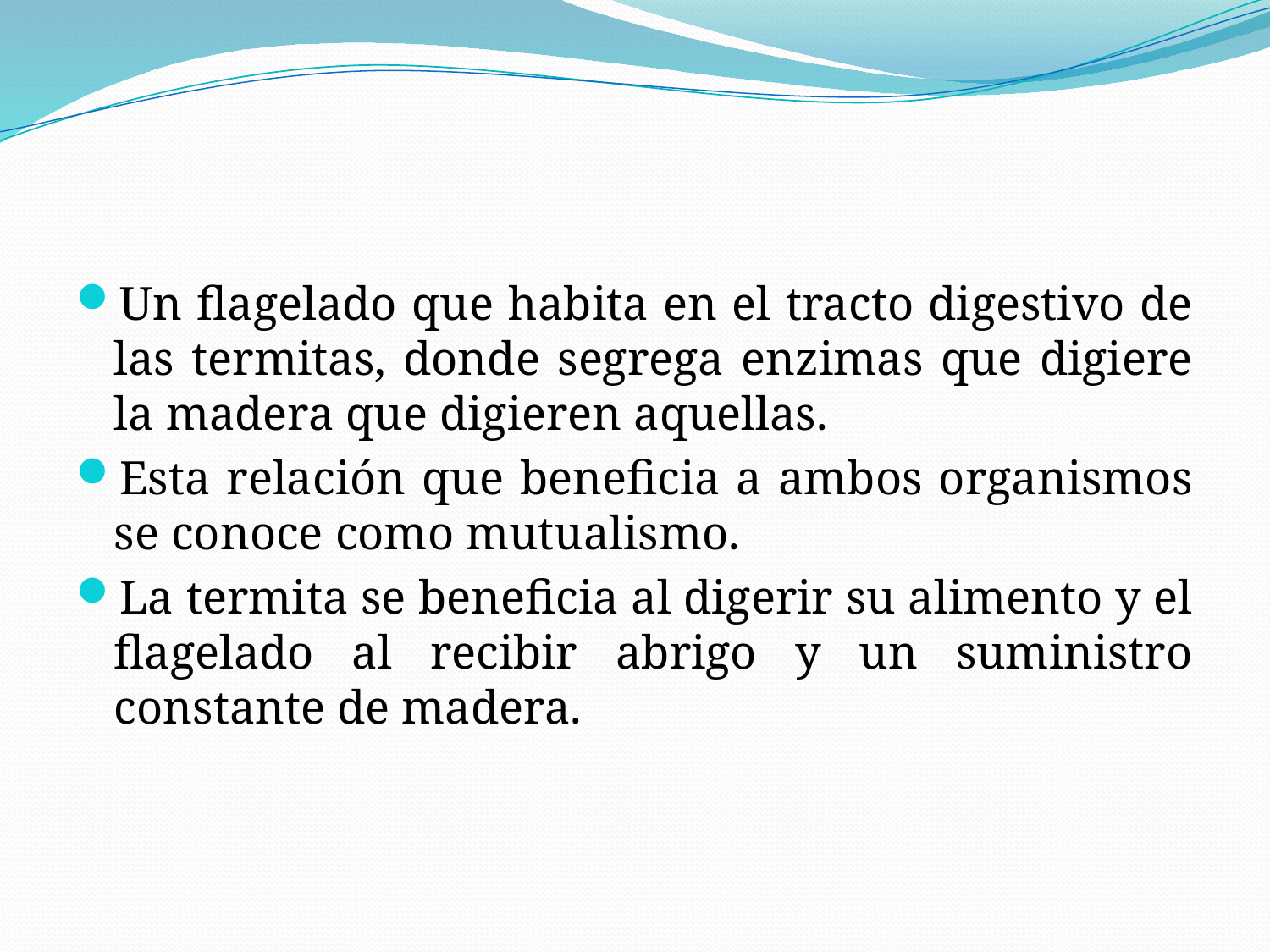

#
Un flagelado que habita en el tracto digestivo de las termitas, donde segrega enzimas que digiere la madera que digieren aquellas.
Esta relación que beneficia a ambos organismos se conoce como mutualismo.
La termita se beneficia al digerir su alimento y el flagelado al recibir abrigo y un suministro constante de madera.